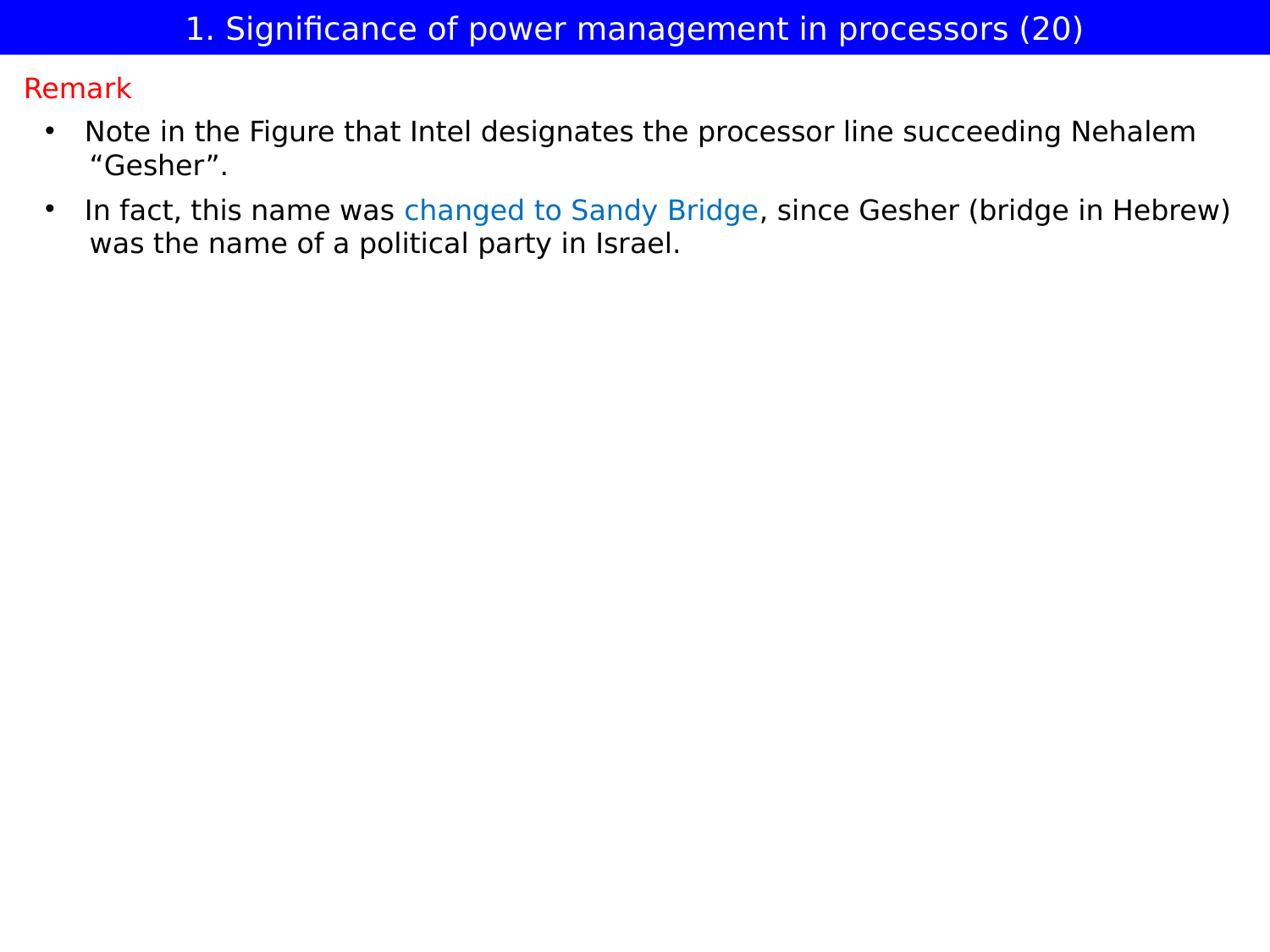

# 1. Significance of power management in processors (20)
Remark
Note in the Figure that Intel designates the processor line succeeding Nehalem
     “Gesher”.
In fact, this name was changed to Sandy Bridge, since Gesher (bridge in Hebrew)
     was the name of a political party in Israel.